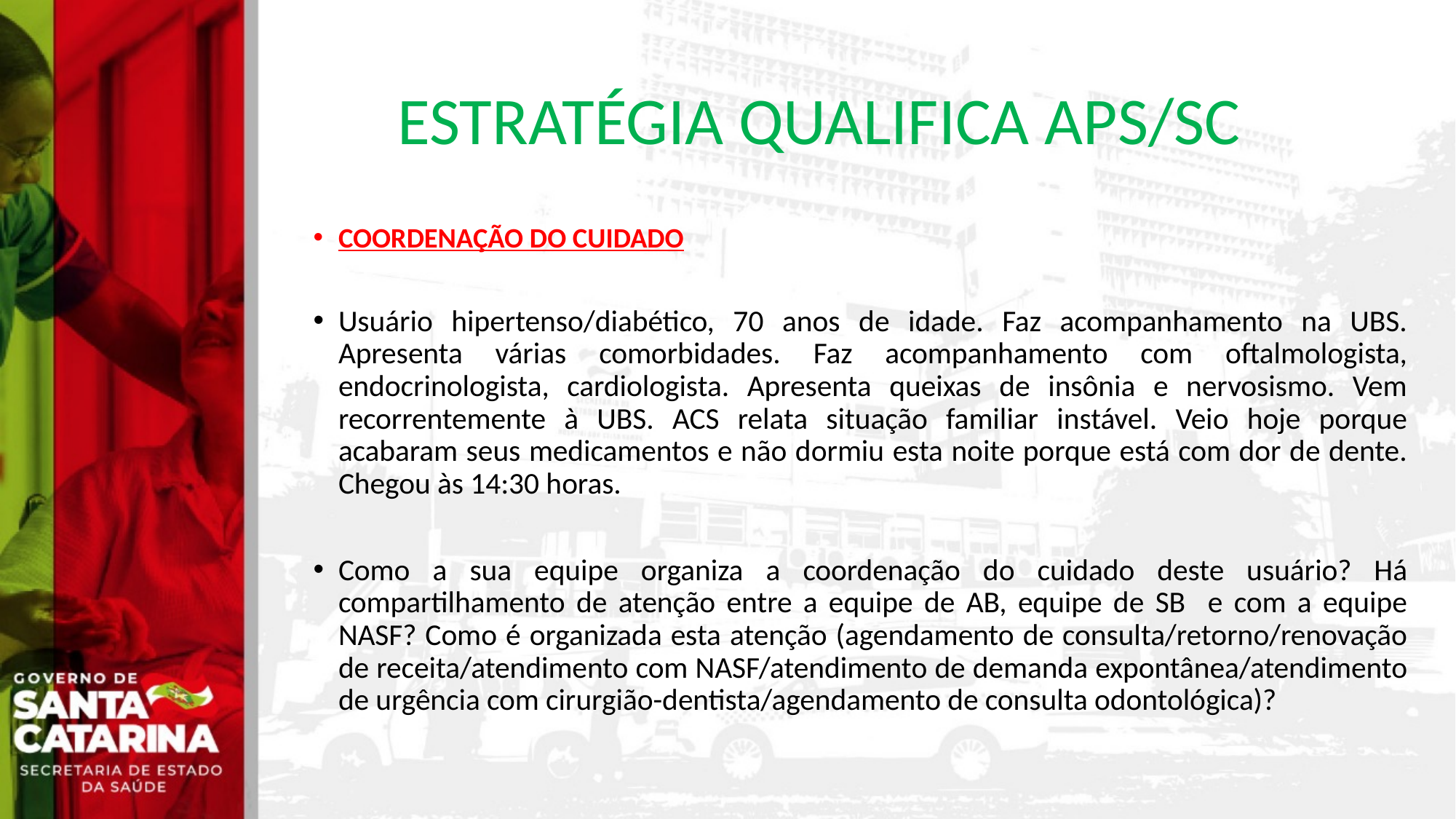

# ESTRATÉGIA QUALIFICA APS/SC
COORDENAÇÃO DO CUIDADO

Usuário hipertenso/diabético, 70 anos de idade. Faz acompanhamento na UBS. Apresenta várias comorbidades. Faz acompanhamento com oftalmologista, endocrinologista, cardiologista. Apresenta queixas de insônia e nervosismo. Vem recorrentemente à UBS. ACS relata situação familiar instável. Veio hoje porque acabaram seus medicamentos e não dormiu esta noite porque está com dor de dente. Chegou às 14:30 horas.

Como a sua equipe organiza a coordenação do cuidado deste usuário? Há compartilhamento de atenção entre a equipe de AB, equipe de SB  e com a equipe NASF? Como é organizada esta atenção (agendamento de consulta/retorno/renovação de receita/atendimento com NASF/atendimento de demanda expontânea/atendimento de urgência com cirurgião-dentista/agendamento de consulta odontológica)?